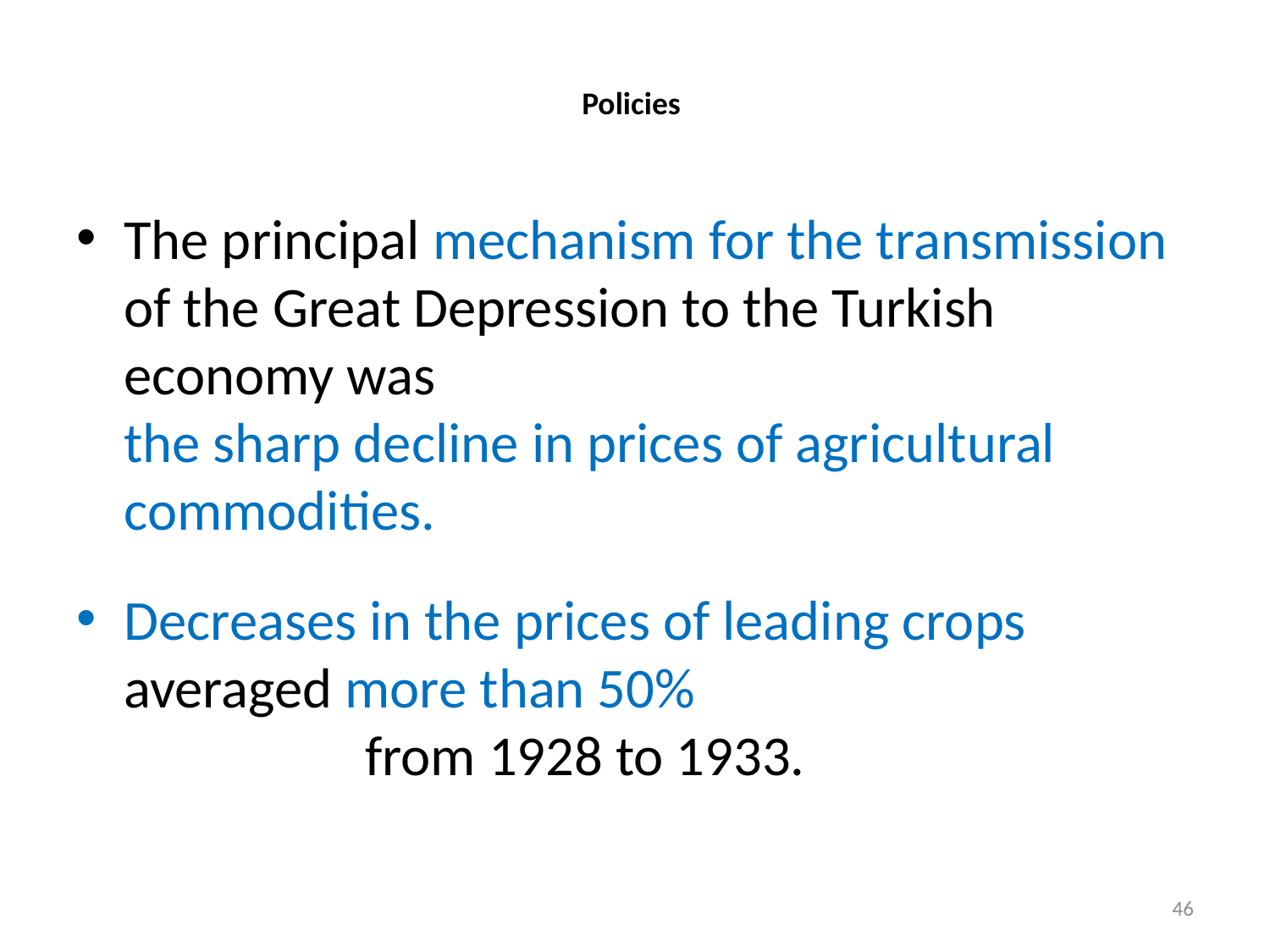

# Policies
The principal mechanism for the transmission of the Great Depression to the Turkish economy was                                                           the sharp decline in prices of agricultural commodities.
Decreases in the prices of leading crops averaged more than 50%                                                           from 1928 to 1933.

46